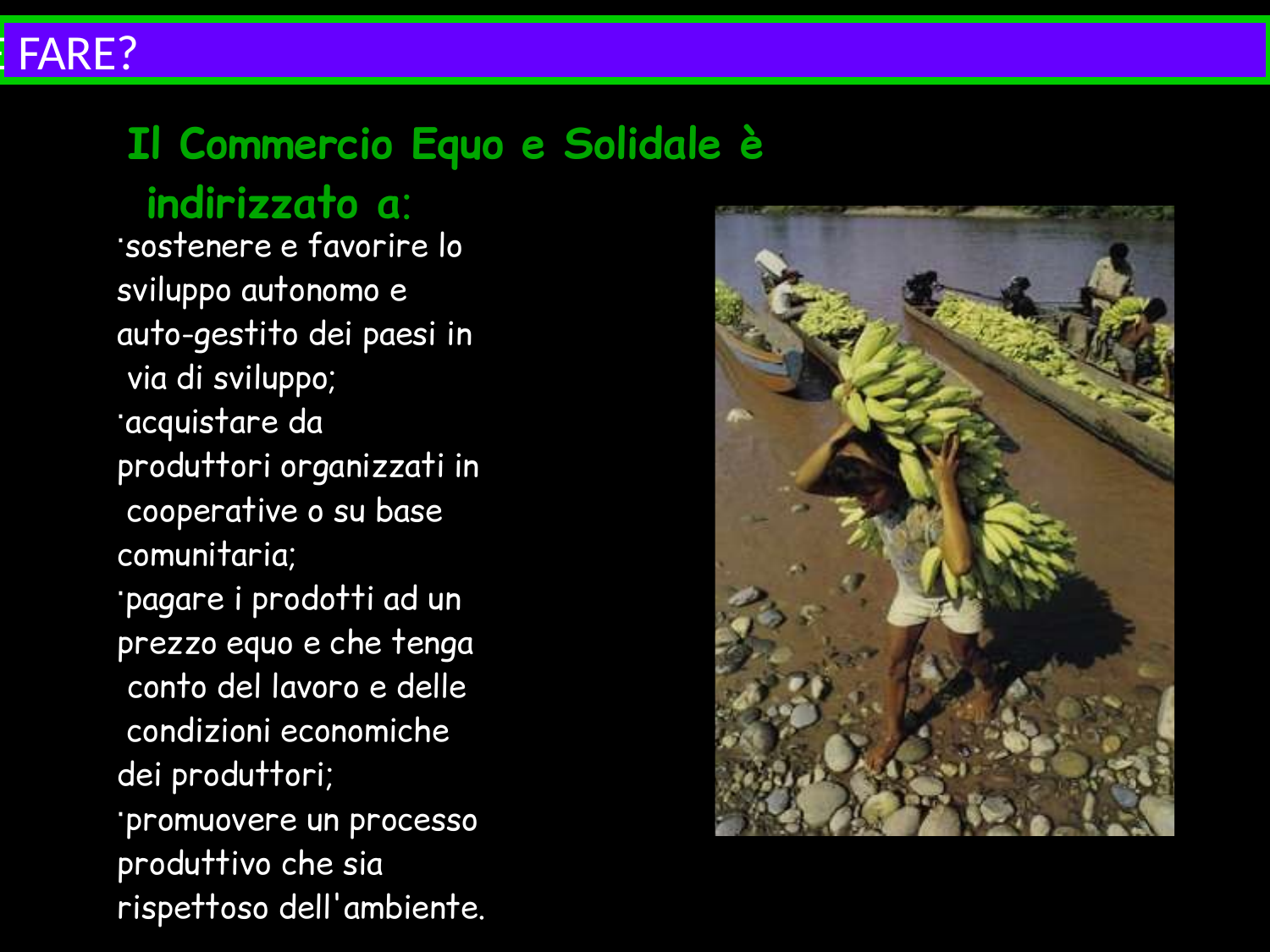

# CHE FARE?

Il Commercio Equo e Solidale è  indirizzato a:
sostenere e favorire lo
sviluppo autonomo e  auto-gestito dei paesi in  via di sviluppo;
acquistare da  produttori organizzati in  cooperative o su base  comunitaria;
pagare i prodotti ad un  prezzo equo e che tenga  conto del lavoro e delle  condizioni economiche  dei produttori;
promuovere un processo  produttivo che sia  rispettoso dell'ambiente.